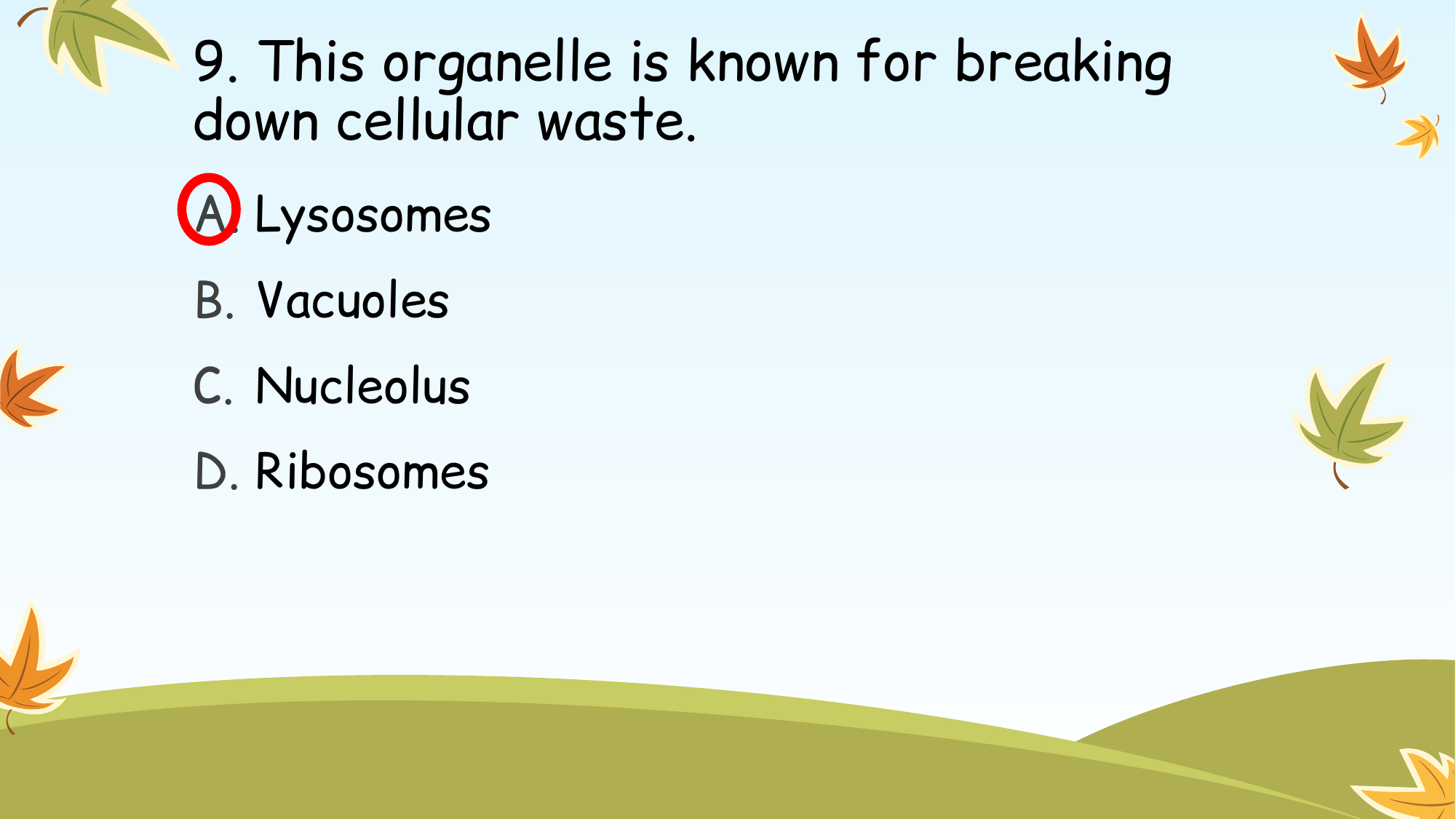

# 9. This organelle is known for breaking down cellular waste.

Lysosomes
Vacuoles
Nucleolus
Ribosomes